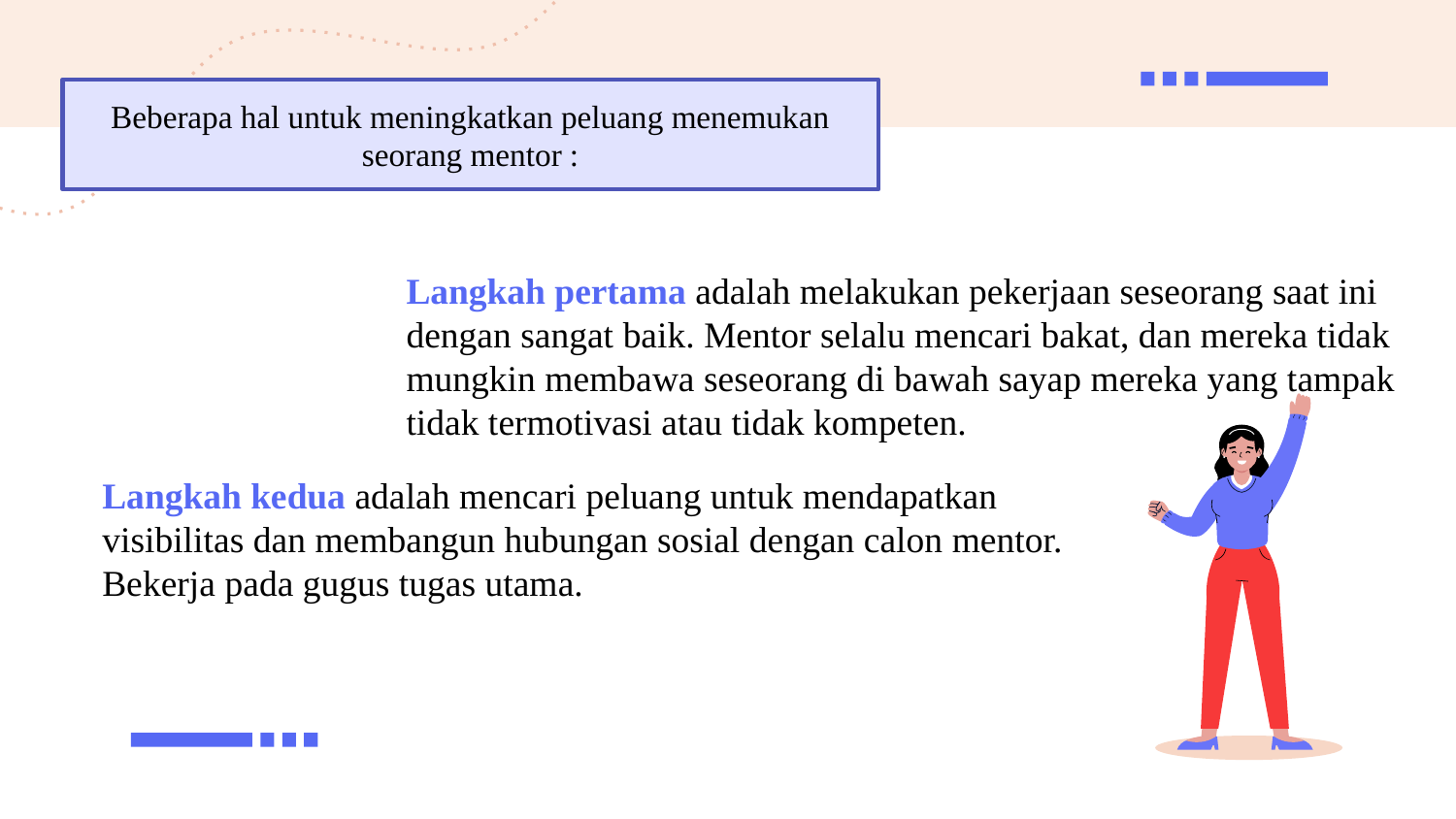

Beberapa hal untuk meningkatkan peluang menemukan seorang mentor :

Langkah pertama adalah melakukan pekerjaan seseorang saat ini dengan sangat baik. Mentor selalu mencari bakat, dan mereka tidak mungkin membawa seseorang di bawah sayap mereka yang tampak tidak termotivasi atau tidak kompeten.

Langkah kedua adalah mencari peluang untuk mendapatkan visibilitas dan membangun hubungan sosial dengan calon mentor. Bekerja pada gugus tugas utama.